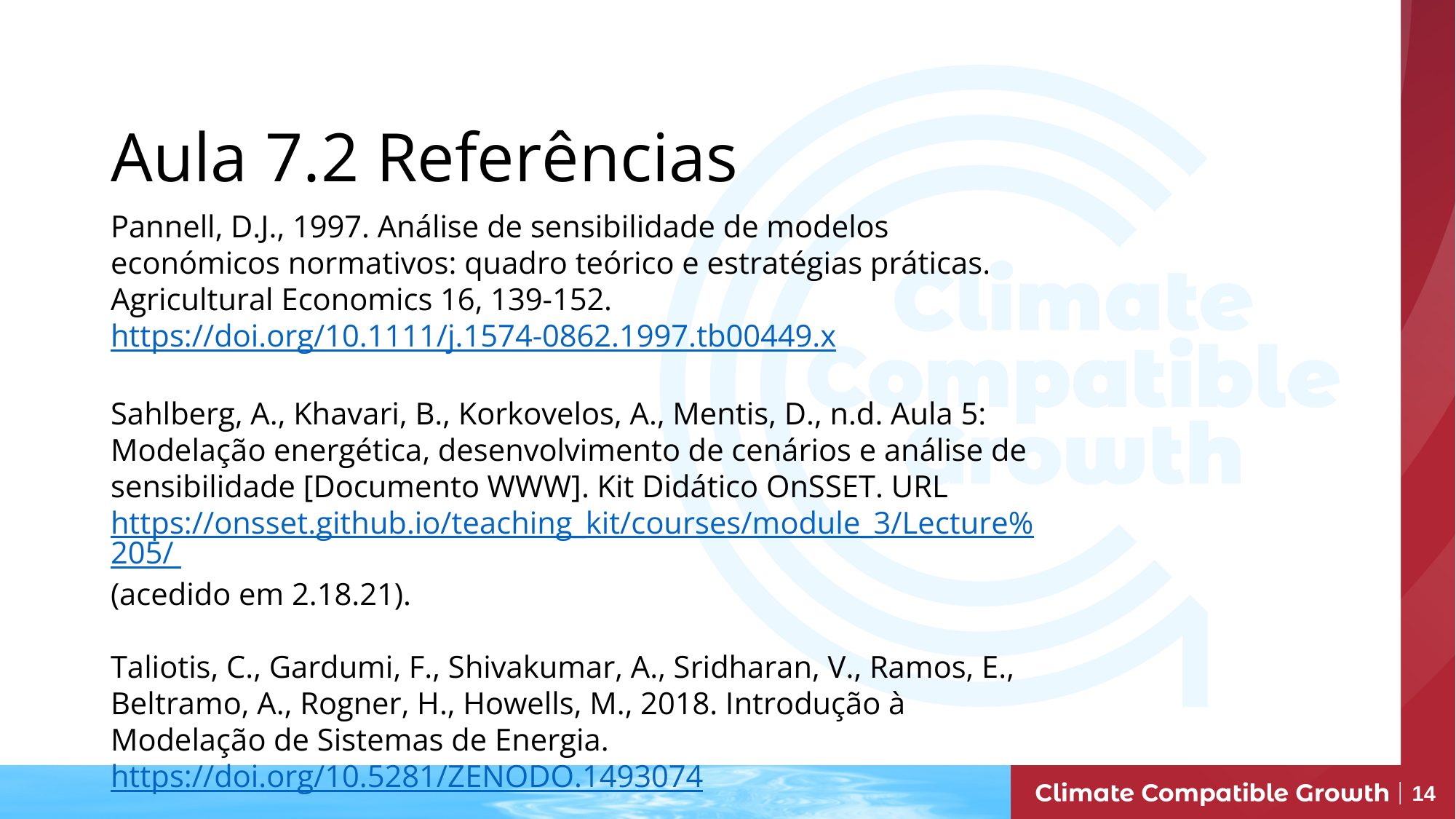

# Aula 7.2 Referências
Pannell, D.J., 1997. Análise de sensibilidade de modelos económicos normativos: quadro teórico e estratégias práticas. Agricultural Economics 16, 139-152. https://doi.org/10.1111/j.1574-0862.1997.tb00449.x

Sahlberg, A., Khavari, B., Korkovelos, A., Mentis, D., n.d. Aula 5: Modelação energética, desenvolvimento de cenários e análise de sensibilidade [Documento WWW]. Kit Didático OnSSET. URL https://onsset.github.io/teaching_kit/courses/module_3/Lecture%205/ (acedido em 2.18.21).

Taliotis, C., Gardumi, F., Shivakumar, A., Sridharan, V., Ramos, E., Beltramo, A., Rogner, H., Howells, M., 2018. Introdução à Modelação de Sistemas de Energia. https://doi.org/10.5281/ZENODO.1493074